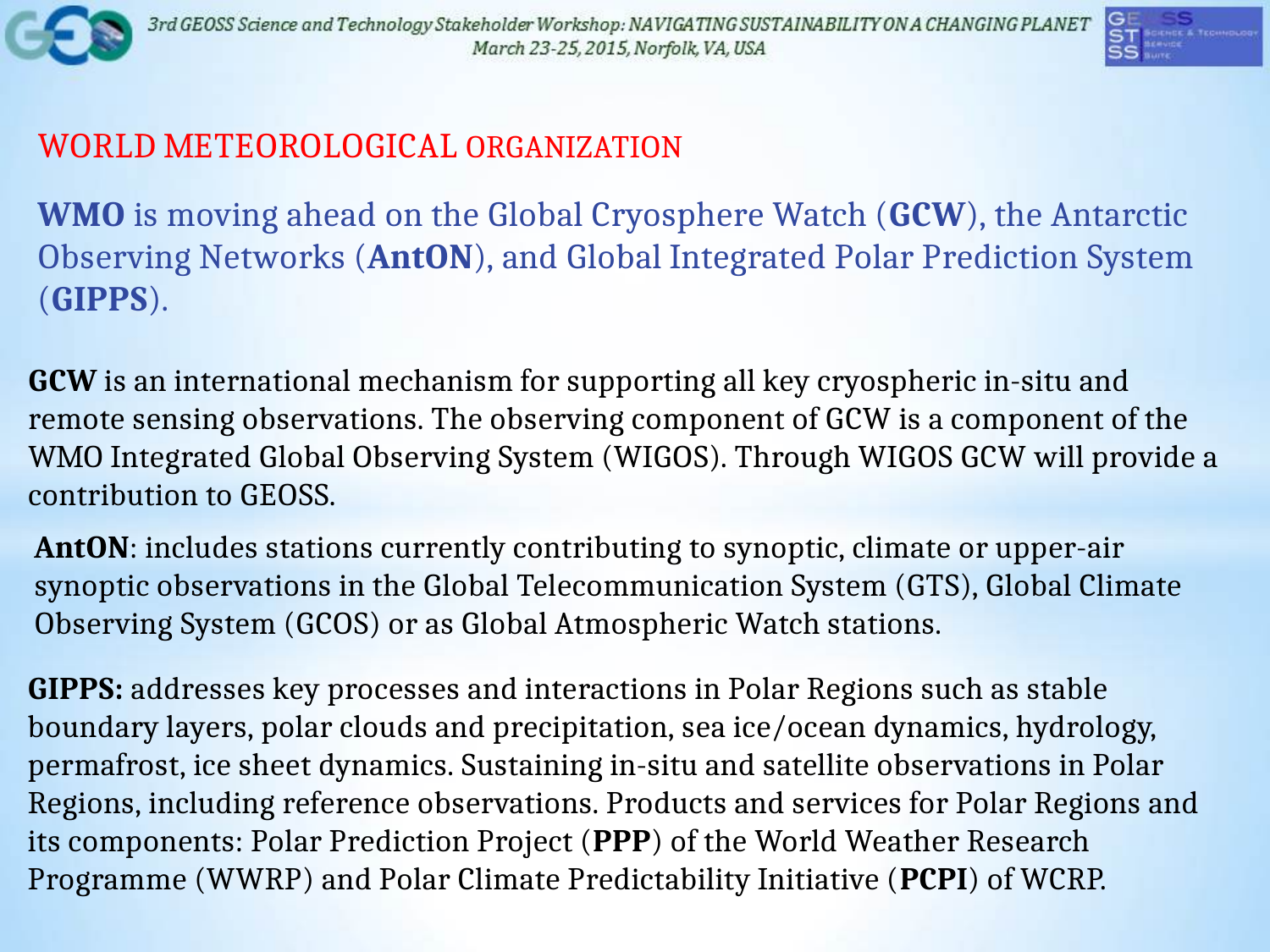

WORLD METEOROLOGICAL ORGANIZATION
WMO is moving ahead on the Global Cryosphere Watch (GCW), the Antarctic Observing Networks (AntON), and Global Integrated Polar Prediction System (GIPPS).
GCW is an international mechanism for supporting all key cryospheric in-situ and remote sensing observations. The observing component of GCW is a component of the WMO Integrated Global Observing System (WIGOS). Through WIGOS GCW will provide a contribution to GEOSS.
AntON: includes stations currently contributing to synoptic, climate or upper-air synoptic observations in the Global Telecommunication System (GTS), Global Climate Observing System (GCOS) or as Global Atmospheric Watch stations.
GIPPS: addresses key processes and interactions in Polar Regions such as stable boundary layers, polar clouds and precipitation, sea ice/ocean dynamics, hydrology, permafrost, ice sheet dynamics. Sustaining in-situ and satellite observations in Polar Regions, including reference observations. Products and services for Polar Regions and its components: Polar Prediction Project (PPP) of the World Weather Research Programme (WWRP) and Polar Climate Predictability Initiative (PCPI) of WCRP.